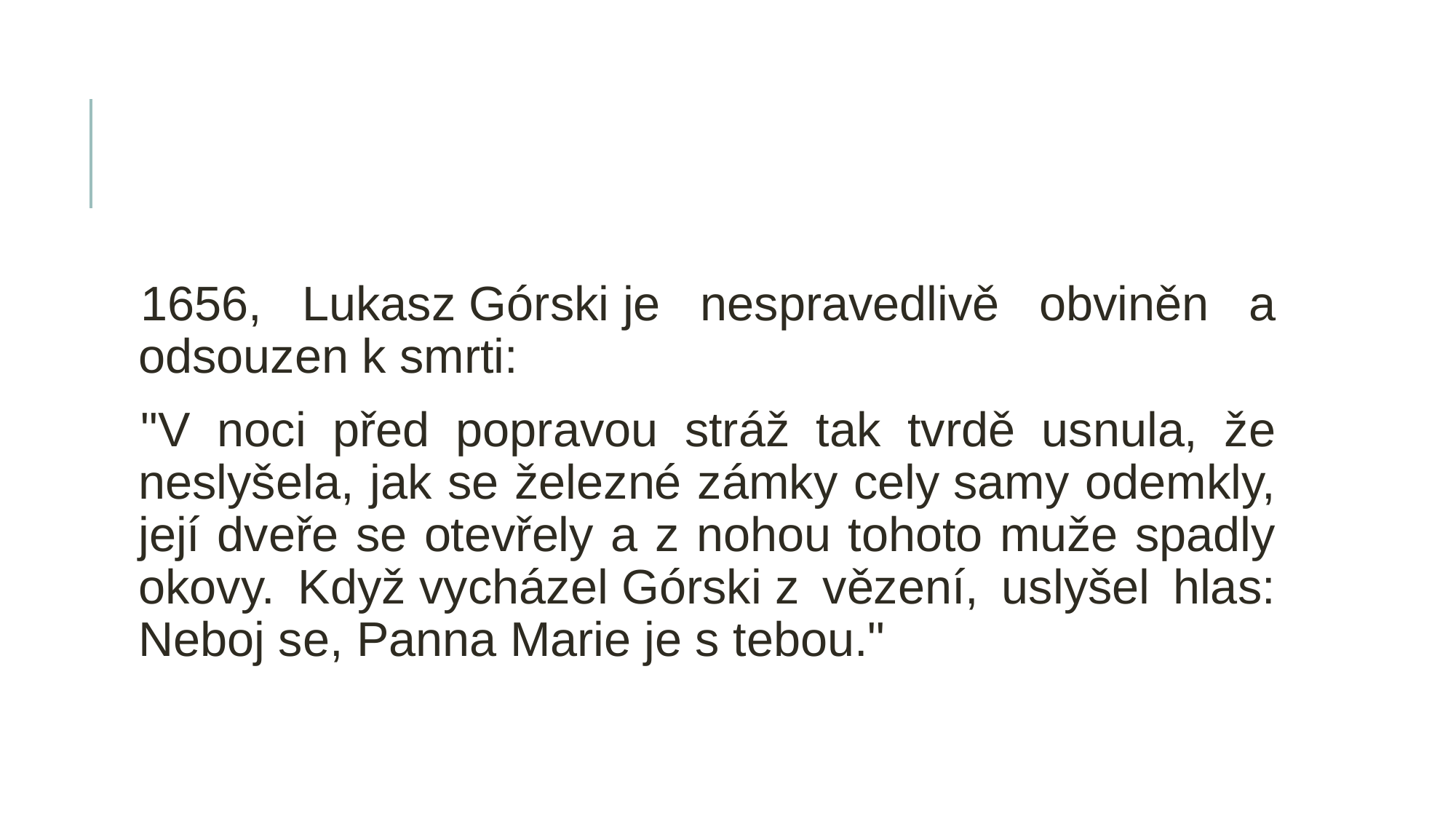

1656, Lukasz Górski je nespravedlivě obviněn a odsouzen k smrti:
"V noci před popravou stráž tak tvrdě usnula, že neslyšela, jak se železné zámky cely samy odemkly, její dveře se otevřely a z nohou tohoto muže spadly okovy. Když vycházel Górski z vězení, uslyšel hlas: Neboj se, Panna Marie je s tebou."